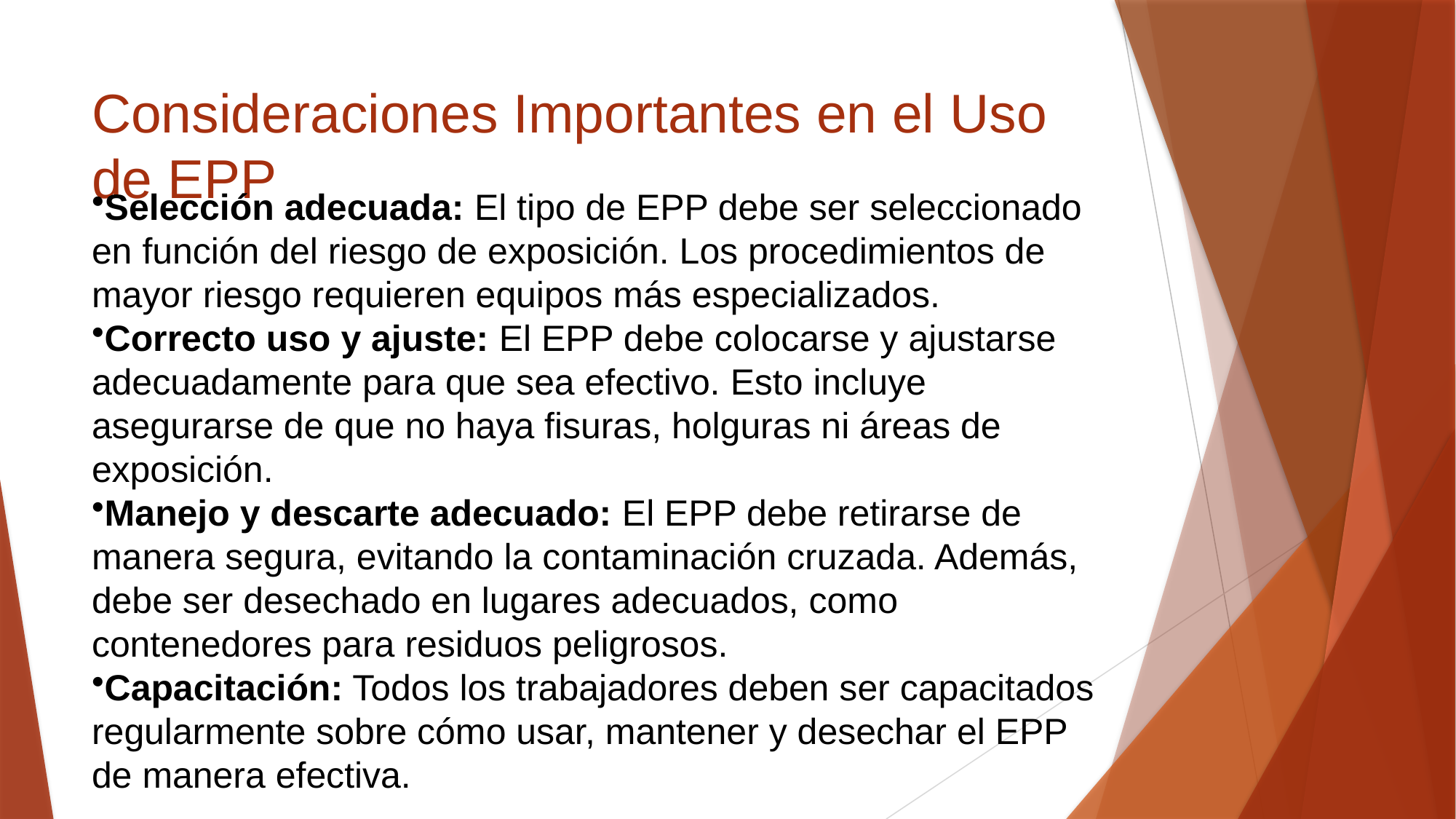

# Consideraciones Importantes en el Uso de EPP
Selección adecuada: El tipo de EPP debe ser seleccionado en función del riesgo de exposición. Los procedimientos de mayor riesgo requieren equipos más especializados.
Correcto uso y ajuste: El EPP debe colocarse y ajustarse adecuadamente para que sea efectivo. Esto incluye asegurarse de que no haya fisuras, holguras ni áreas de exposición.
Manejo y descarte adecuado: El EPP debe retirarse de manera segura, evitando la contaminación cruzada. Además, debe ser desechado en lugares adecuados, como contenedores para residuos peligrosos.
Capacitación: Todos los trabajadores deben ser capacitados regularmente sobre cómo usar, mantener y desechar el EPP de manera efectiva.